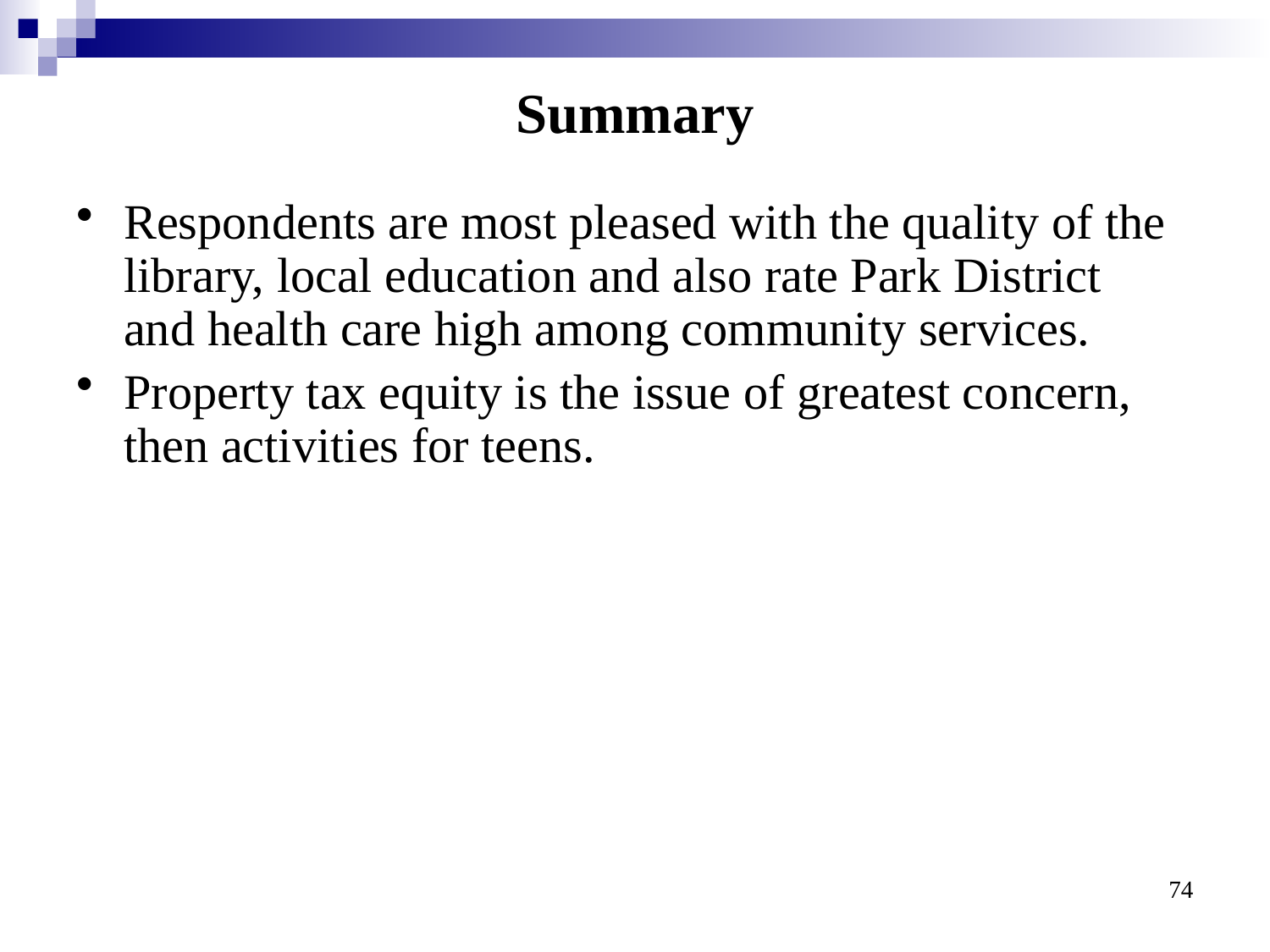

# Summary
Respondents are most pleased with the quality of the library, local education and also rate Park District and health care high among community services.
Property tax equity is the issue of greatest concern, then activities for teens.
74